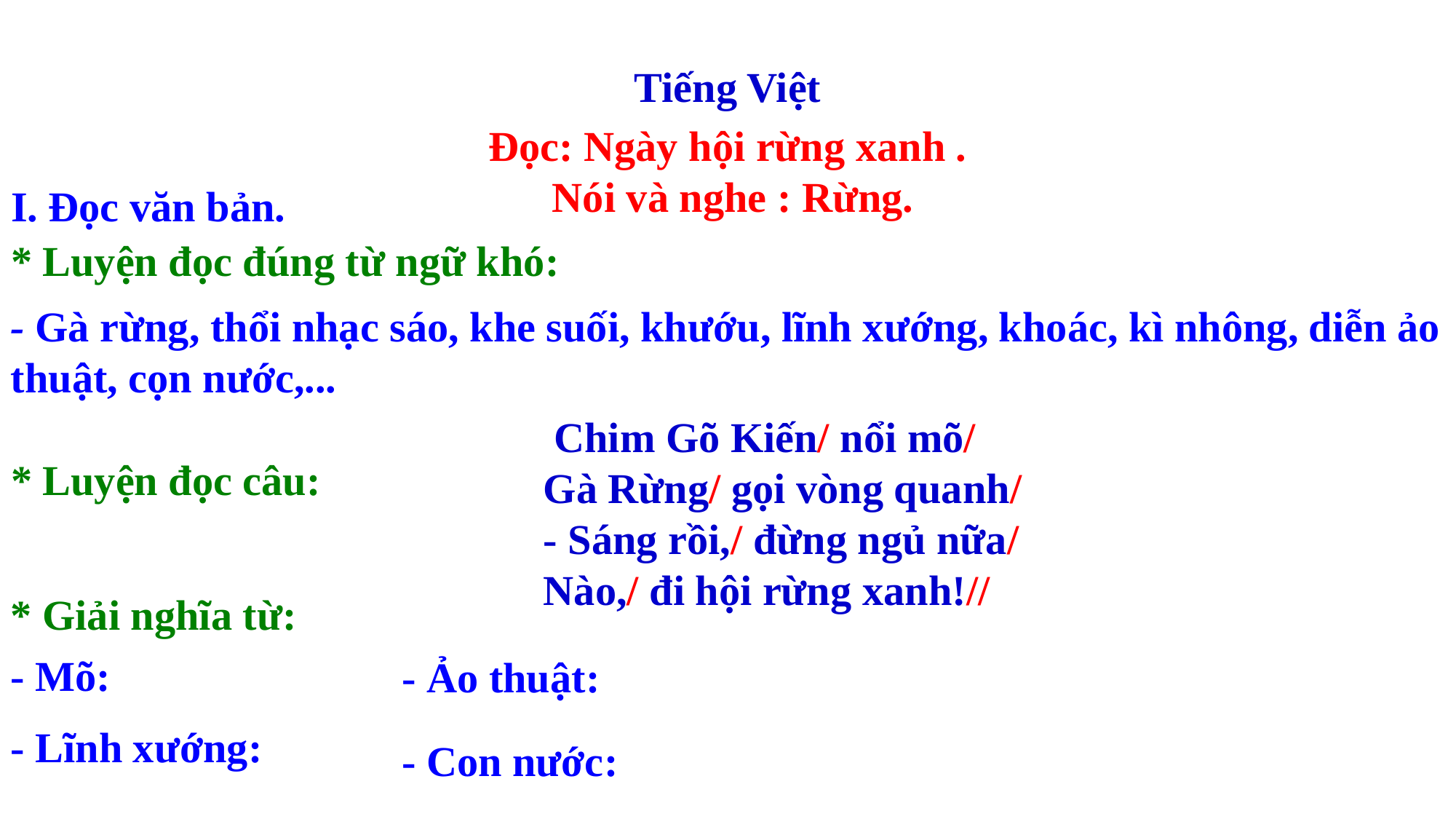

Tiếng Việt
Đọc: Ngày hội rừng xanh .
 Nói và nghe : Rừng.
I. Đọc văn bản.
* Luyện đọc đúng từ ngữ khó:
- Gà rừng, thổi nhạc sáo, khe suối, khướu, lĩnh xướng, khoác, kì nhông, diễn ảo thuật, cọn nước,...
 Chim Gõ Kiến/ nổi mõ/
Gà Rừng/ gọi vòng quanh/
- Sáng rồi,/ đừng ngủ nữa/
Nào,/ đi hội rừng xanh!//
* Luyện đọc câu:
* Giải nghĩa từ:
- Mõ:
- Ảo thuật:
- Lĩnh xướng:
- Con nước: